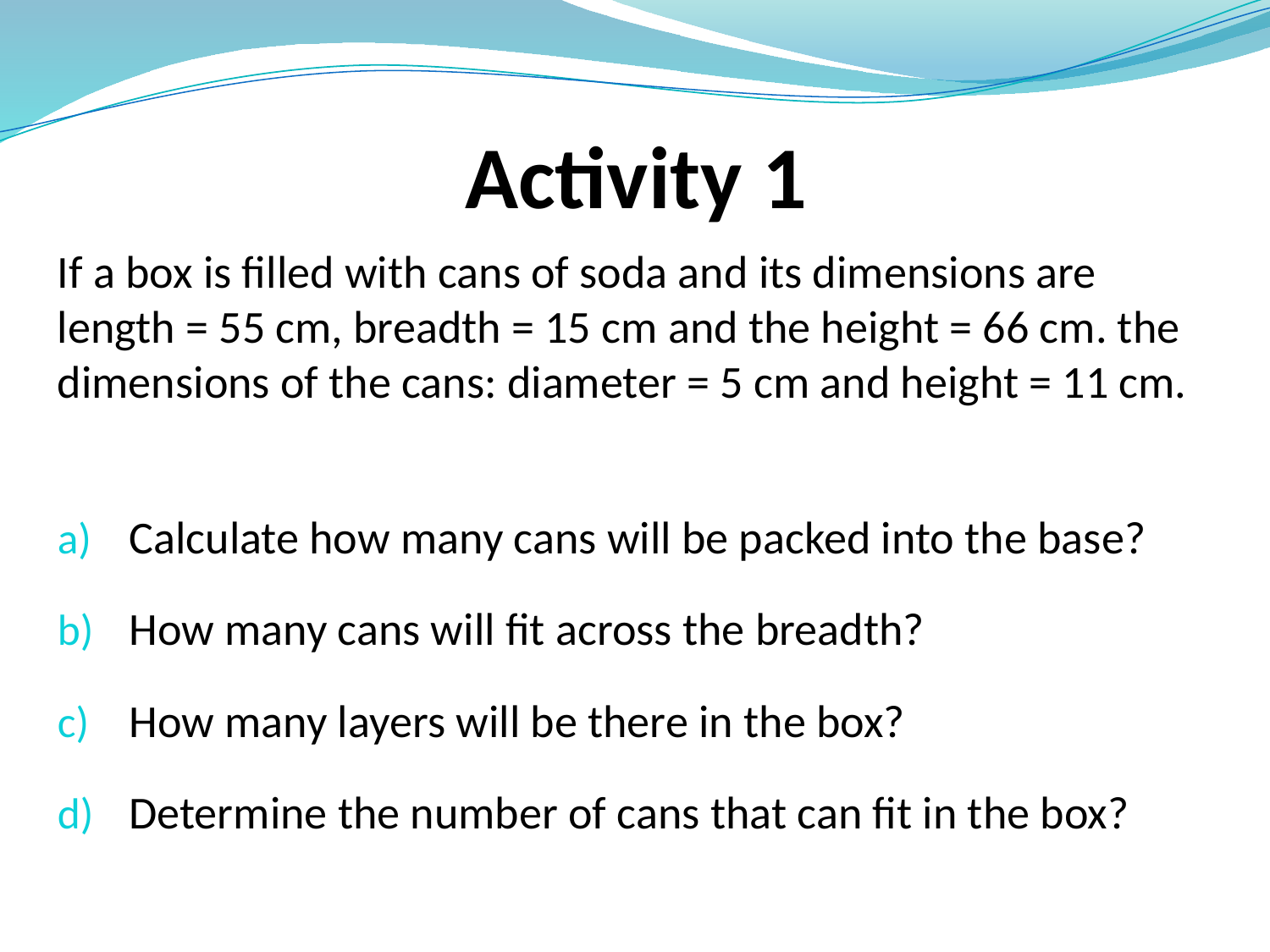

# Activity 1
If a box is filled with cans of soda and its dimensions are length = 55 cm, breadth = 15 cm and the height = 66 cm. the dimensions of the cans: diameter = 5 cm and height = 11 cm.

Calculate how many cans will be packed into the base?
How many cans will fit across the breadth?
How many layers will be there in the box?
Determine the number of cans that can fit in the box?